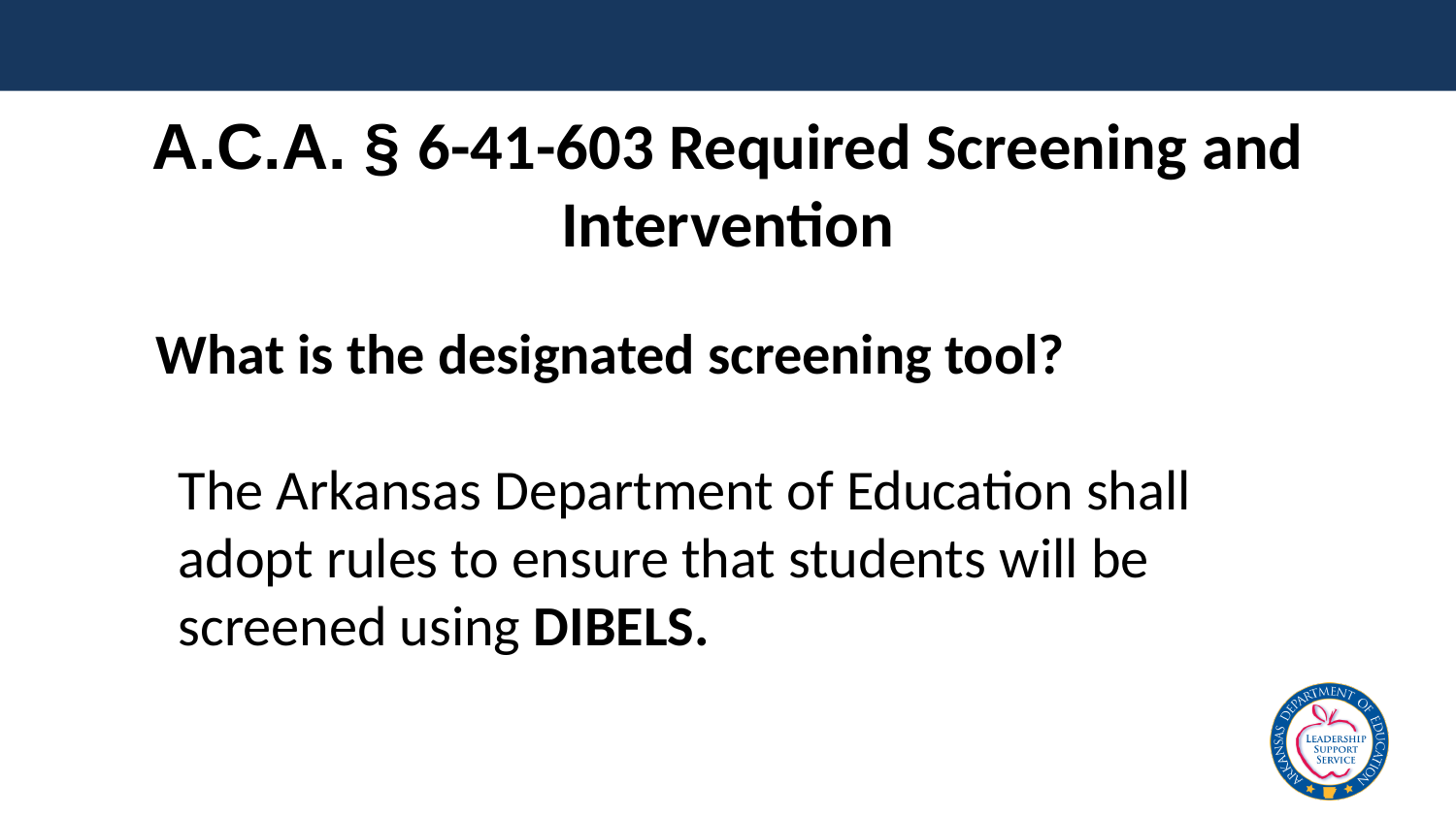

# A.C.A. § 6-41-603 Required Screening and Intervention
What is the designated screening tool?

	The Arkansas Department of Education shall adopt rules to ensure that students will be screened using DIBELS.